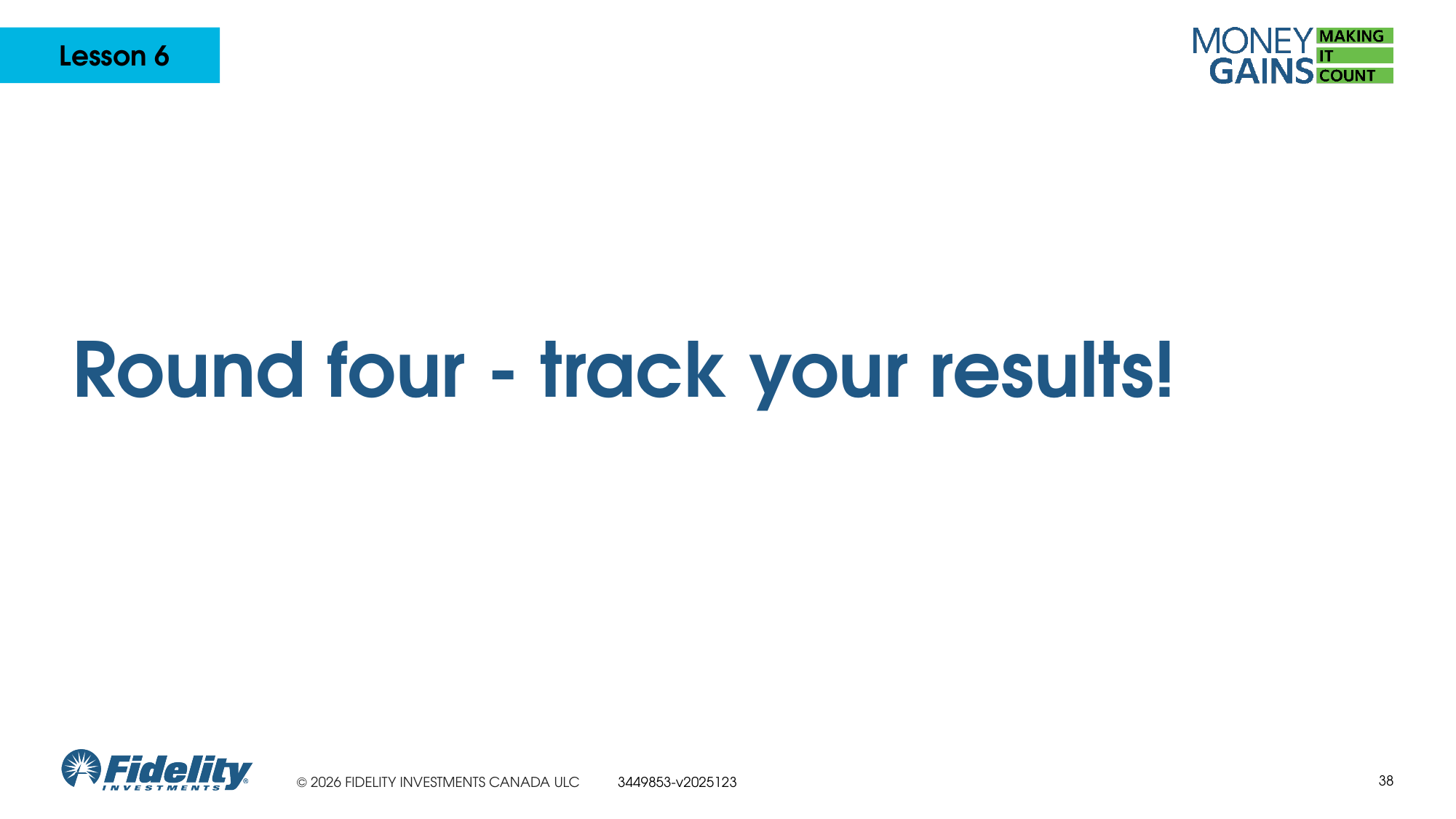

Round four - track your results!
38